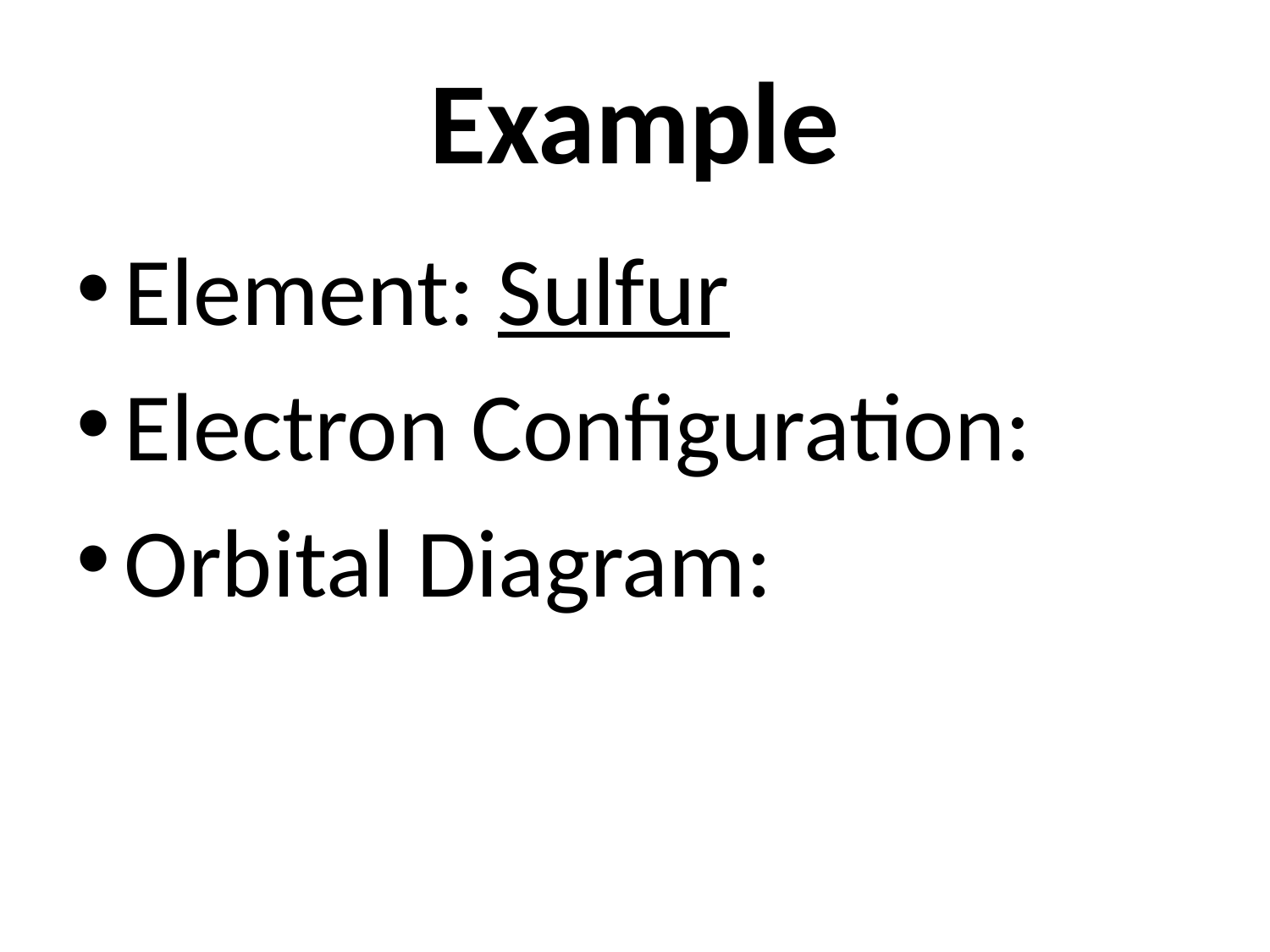

# Example
Element: Sulfur
Electron Configuration:
Orbital Diagram: